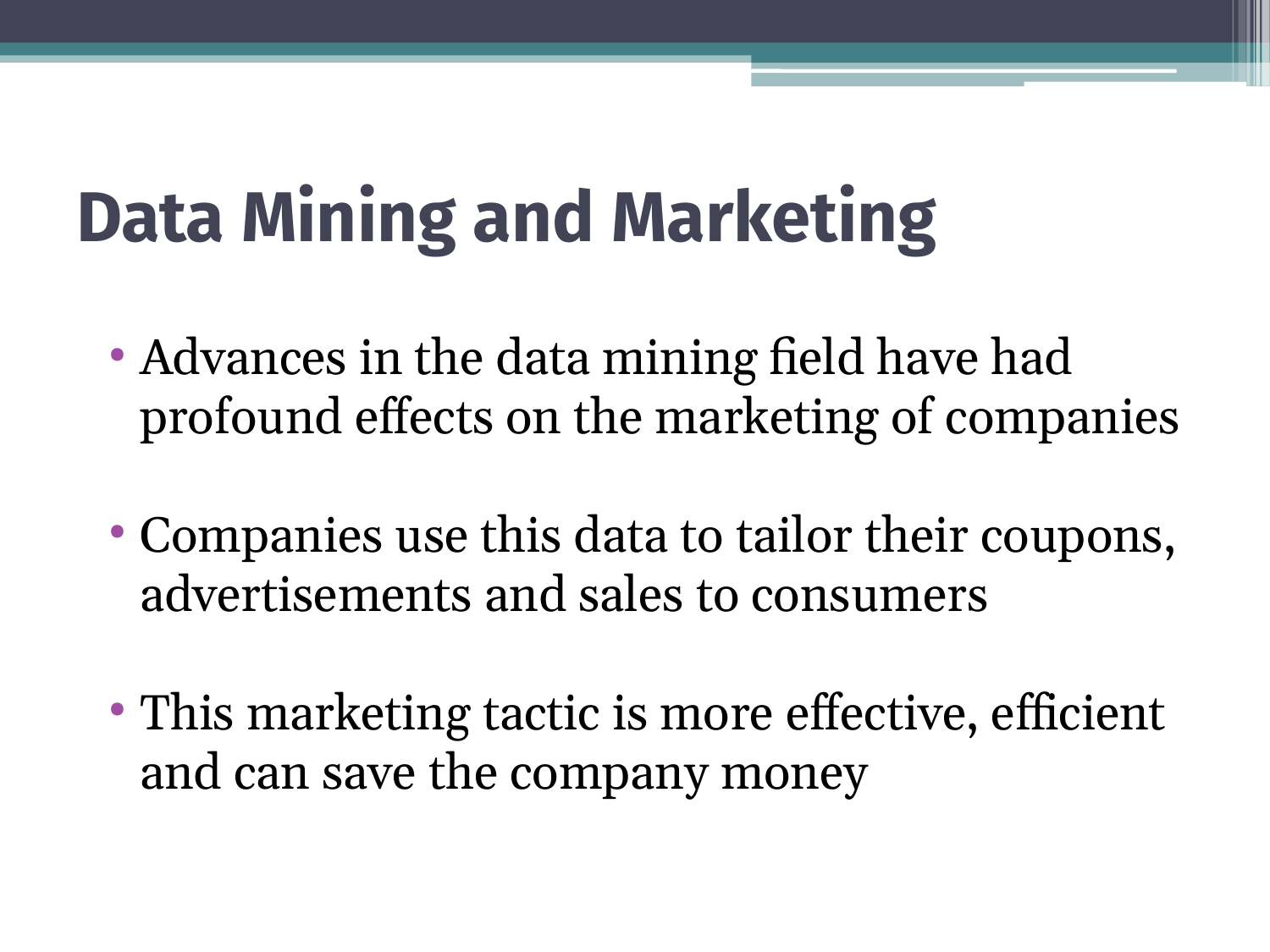

# Data Mining and Marketing
Advances in the data mining field have had profound effects on the marketing of companies

Companies use this data to tailor their coupons, advertisements and sales to consumers

This marketing tactic is more effective, efficient and can save the company money